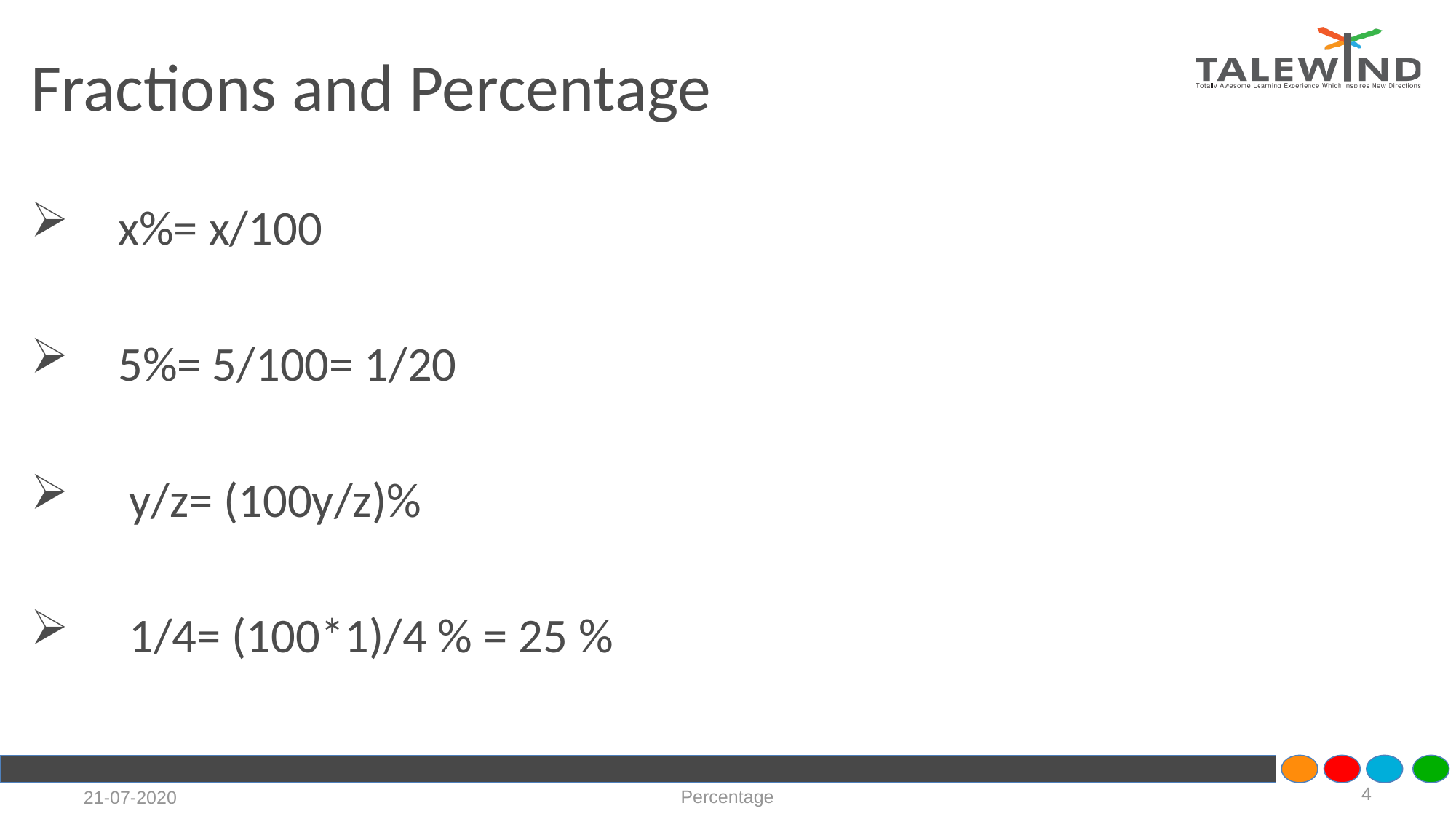

# Fractions and Percentage
   x%= x/100

   5%= 5/100= 1/20

    y/z= (100y/z)%

    1/4= (100*1)/4 % = 25 %
4
Percentage
21-07-2020